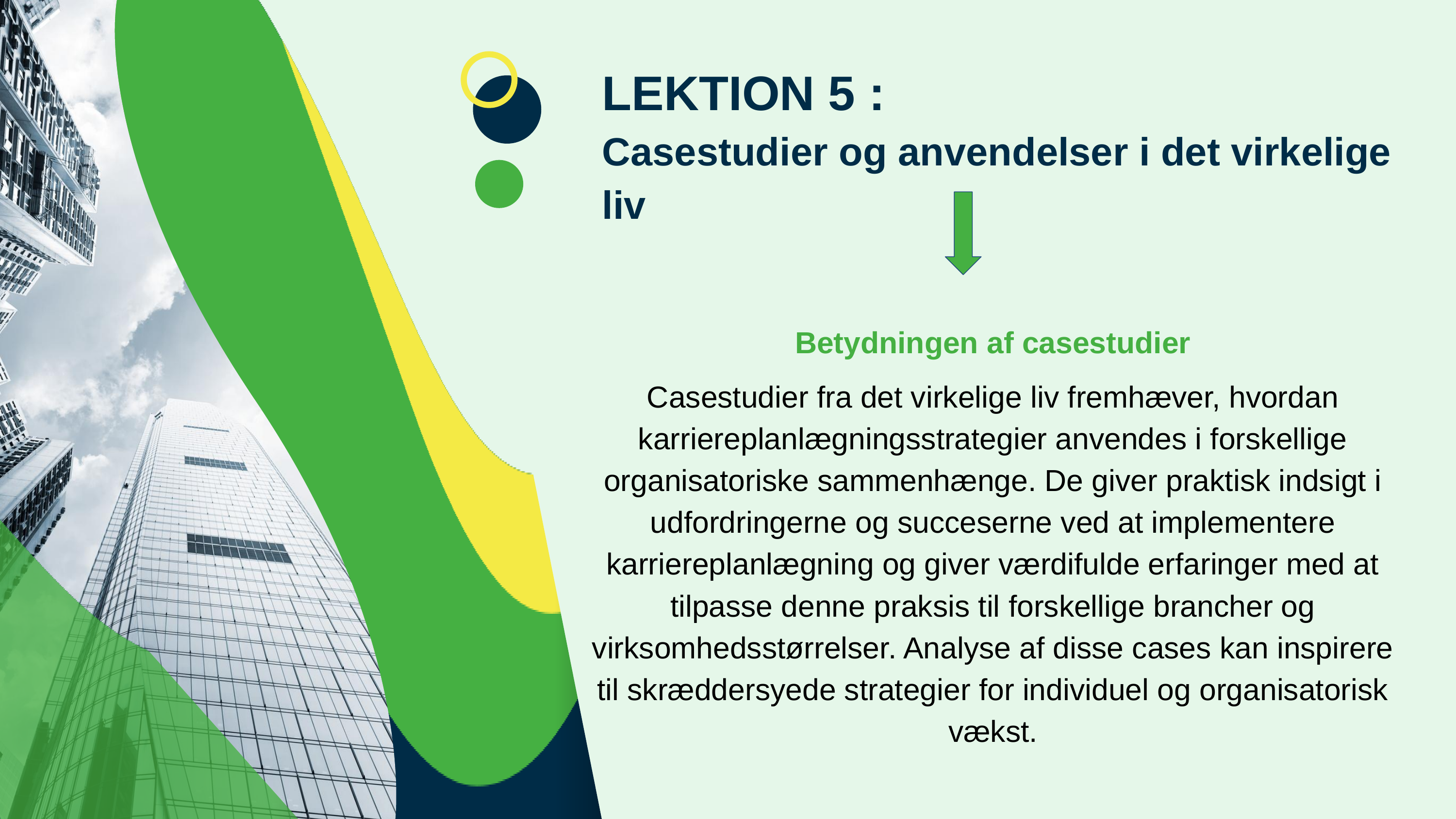

LEKTION 5 :
Casestudier og anvendelser i det virkelige liv

Betydningen af casestudier
Casestudier fra det virkelige liv fremhæver, hvordan karriereplanlægningsstrategier anvendes i forskellige organisatoriske sammenhænge. De giver praktisk indsigt i udfordringerne og succeserne ved at implementere karriereplanlægning og giver værdifulde erfaringer med at tilpasse denne praksis til forskellige brancher og virksomhedsstørrelser. Analyse af disse cases kan inspirere til skræddersyede strategier for individuel og organisatorisk vækst.